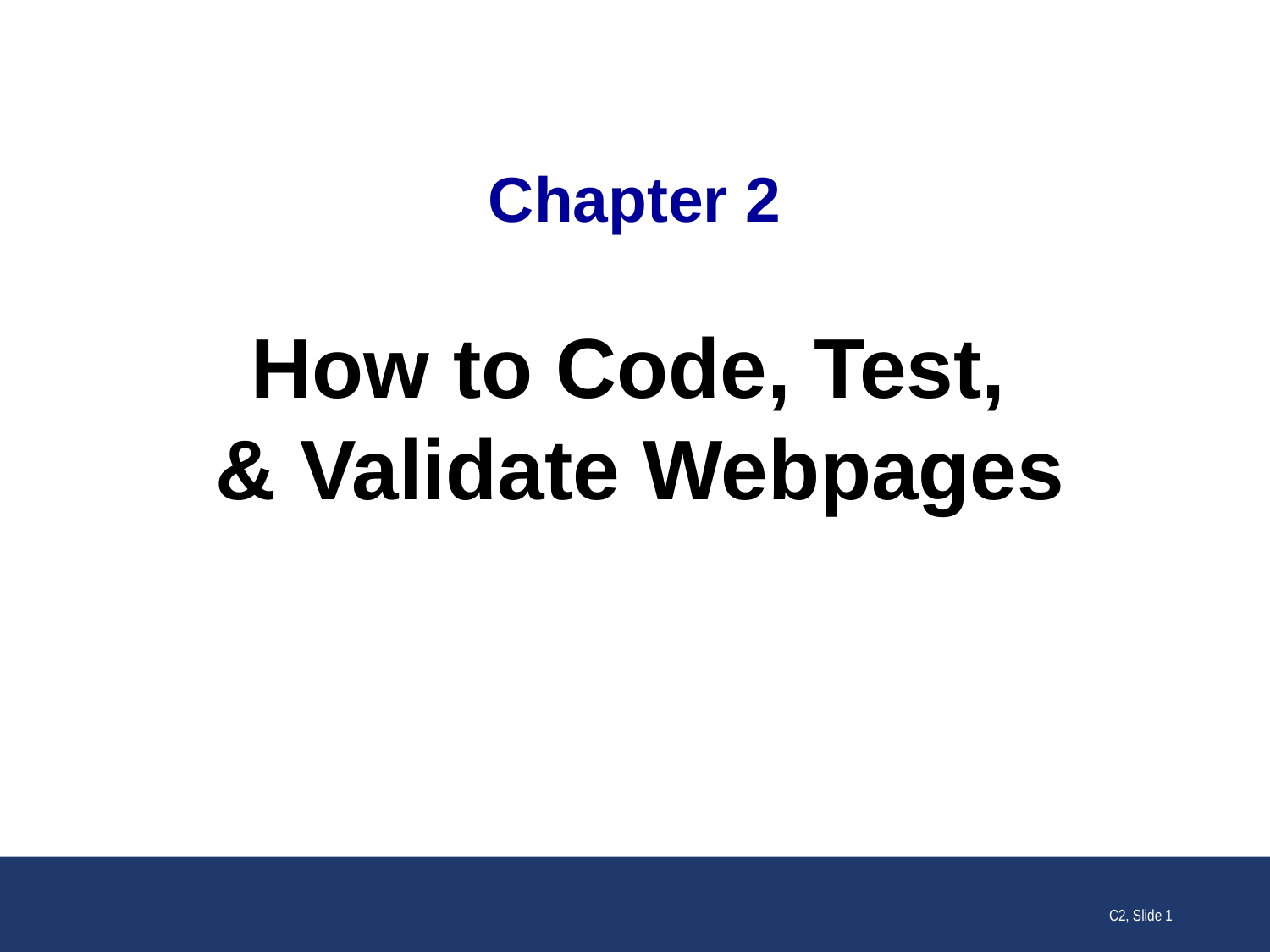

# Chapter 2
How to Code, Test,
& Validate Webpages

C2, Slide 1